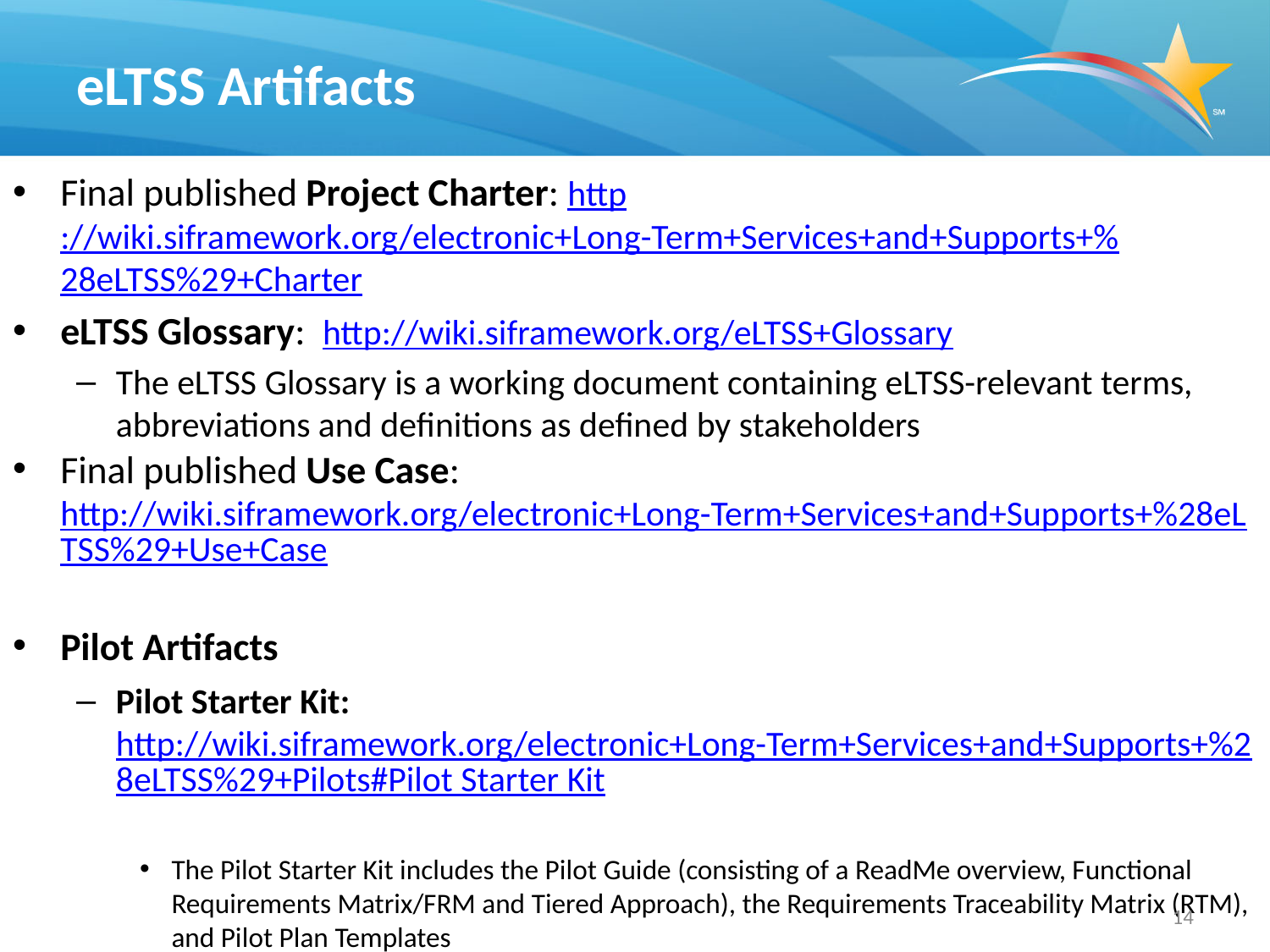

# eLTSS Artifacts
Final published Project Charter: http://wiki.siframework.org/electronic+Long-Term+Services+and+Supports+%28eLTSS%29+Charter
eLTSS Glossary:  http://wiki.siframework.org/eLTSS+Glossary
The eLTSS Glossary is a working document containing eLTSS-relevant terms, abbreviations and definitions as defined by stakeholders
Final published Use Case:  http://wiki.siframework.org/electronic+Long-Term+Services+and+Supports+%28eLTSS%29+Use+Case
Pilot Artifacts
Pilot Starter Kit:  http://wiki.siframework.org/electronic+Long-Term+Services+and+Supports+%28eLTSS%29+Pilots#Pilot Starter Kit
The Pilot Starter Kit includes the Pilot Guide (consisting of a ReadMe overview, Functional Requirements Matrix/FRM and Tiered Approach), the Requirements Traceability Matrix (RTM), and Pilot Plan Templates
Pilot Resource Materials:  http://wiki.siframework.org/electronic+Long-Term+Services+and+Supports+%28eLTSS%29+Pilots#Pilot Resource Materials
Pilot Resource Materials include overview documentation, design process documentation, and the Domain Harmonization Matrix

14